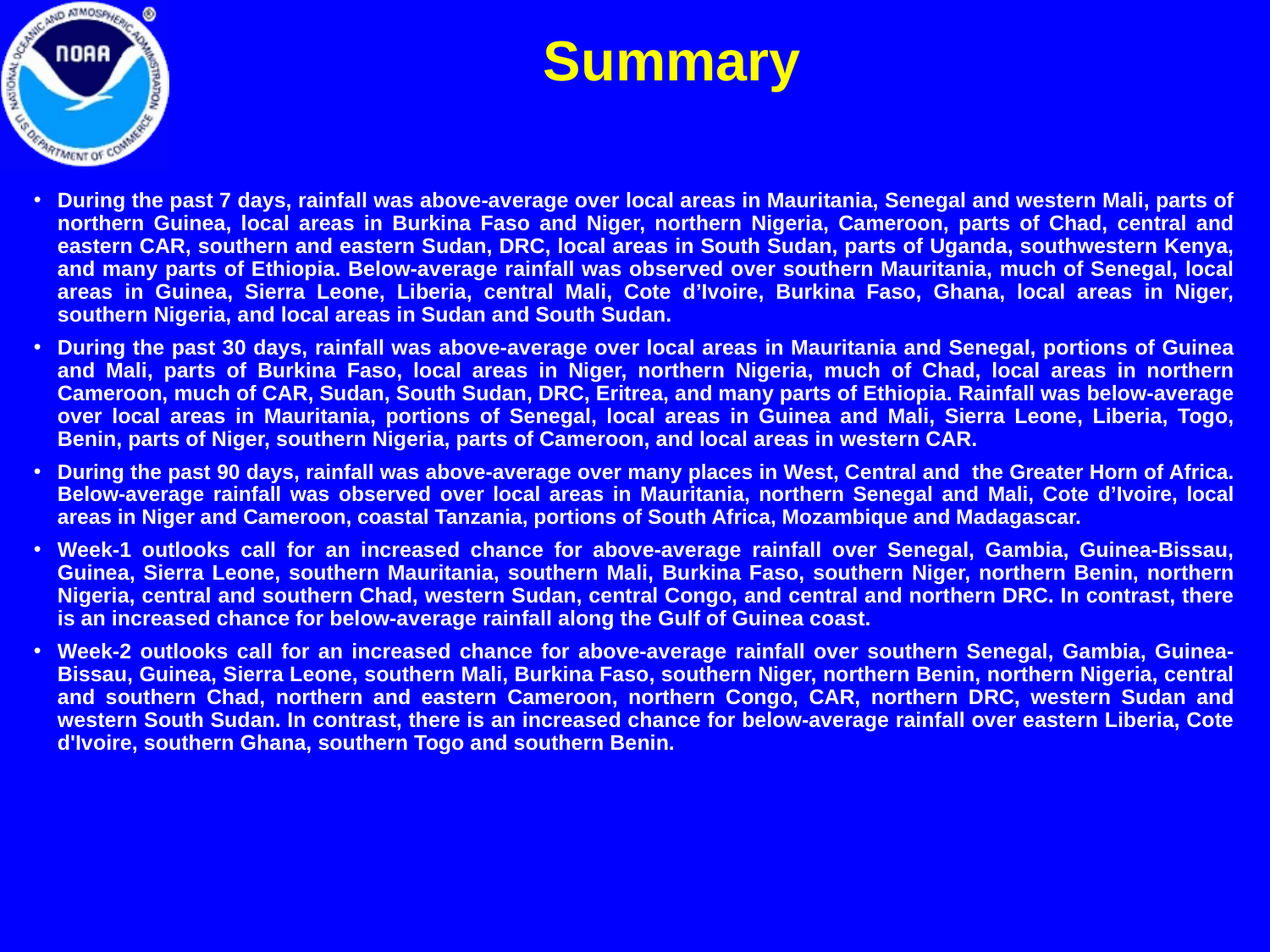

Summary
During the past 7 days, rainfall was above-average over local areas in Mauritania, Senegal and western Mali, parts of northern Guinea, local areas in Burkina Faso and Niger, northern Nigeria, Cameroon, parts of Chad, central and eastern CAR, southern and eastern Sudan, DRC, local areas in South Sudan, parts of Uganda, southwestern Kenya, and many parts of Ethiopia. Below-average rainfall was observed over southern Mauritania, much of Senegal, local areas in Guinea, Sierra Leone, Liberia, central Mali, Cote d’Ivoire, Burkina Faso, Ghana, local areas in Niger, southern Nigeria, and local areas in Sudan and South Sudan.
During the past 30 days, rainfall was above-average over local areas in Mauritania and Senegal, portions of Guinea and Mali, parts of Burkina Faso, local areas in Niger, northern Nigeria, much of Chad, local areas in northern Cameroon, much of CAR, Sudan, South Sudan, DRC, Eritrea, and many parts of Ethiopia. Rainfall was below-average over local areas in Mauritania, portions of Senegal, local areas in Guinea and Mali, Sierra Leone, Liberia, Togo, Benin, parts of Niger, southern Nigeria, parts of Cameroon, and local areas in western CAR.
During the past 90 days, rainfall was above-average over many places in West, Central and  the Greater Horn of Africa. Below-average rainfall was observed over local areas in Mauritania, northern Senegal and Mali, Cote d’Ivoire, local areas in Niger and Cameroon, coastal Tanzania, portions of South Africa, Mozambique and Madagascar.
Week-1 outlooks call for an increased chance for above-average rainfall over Senegal, Gambia, Guinea-Bissau, Guinea, Sierra Leone, southern Mauritania, southern Mali, Burkina Faso, southern Niger, northern Benin, northern Nigeria, central and southern Chad, western Sudan, central Congo, and central and northern DRC. In contrast, there is an increased chance for below-average rainfall along the Gulf of Guinea coast.
Week-2 outlooks call for an increased chance for above-average rainfall over southern Senegal, Gambia, Guinea-Bissau, Guinea, Sierra Leone, southern Mali, Burkina Faso, southern Niger, northern Benin, northern Nigeria, central and southern Chad, northern and eastern Cameroon, northern Congo, CAR, northern DRC, western Sudan and western South Sudan. In contrast, there is an increased chance for below-average rainfall over eastern Liberia, Cote d'Ivoire, southern Ghana, southern Togo and southern Benin.